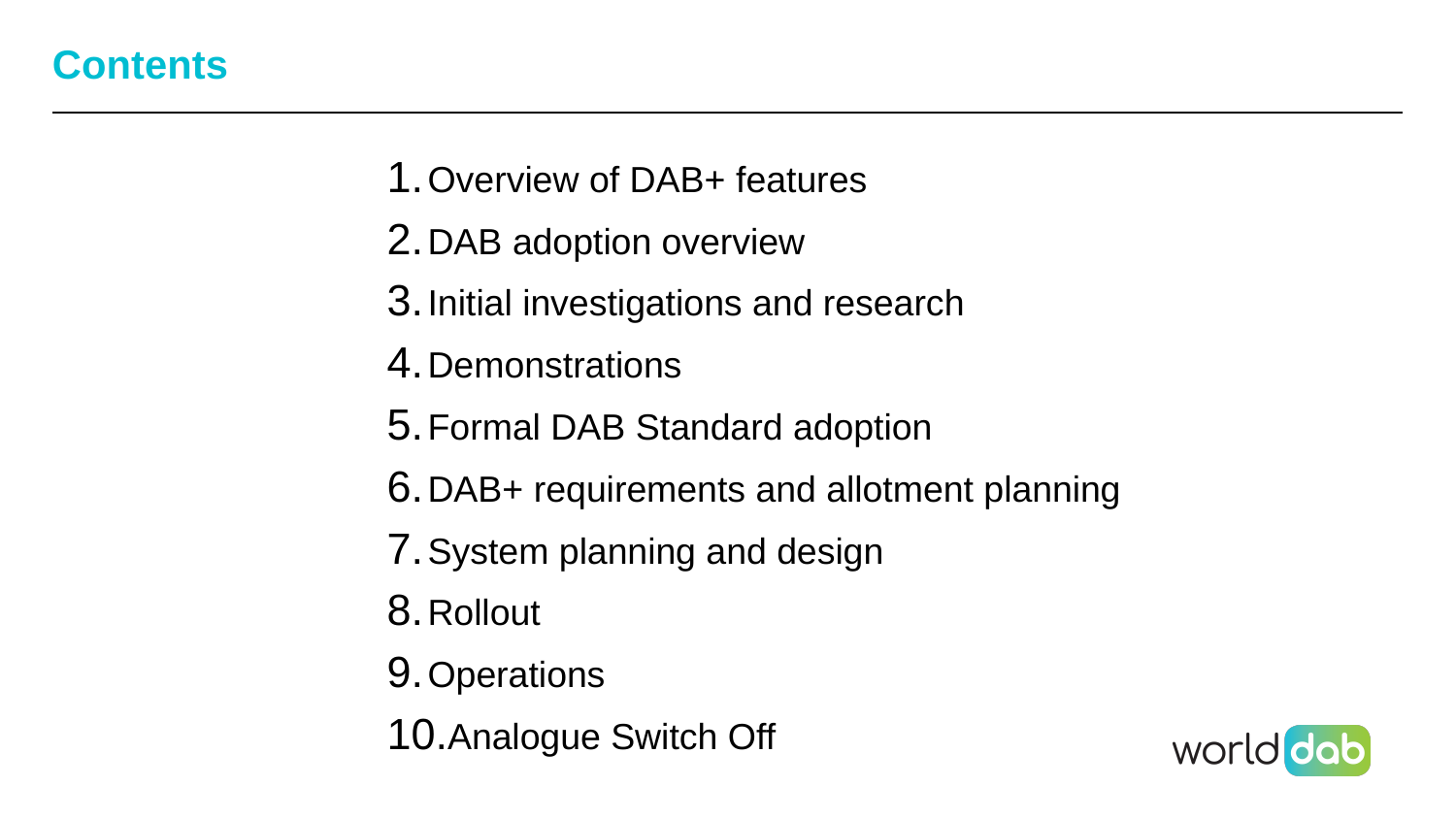

# Contents
Overview of DAB+ features
DAB adoption overview
Initial investigations and research
Demonstrations
Formal DAB Standard adoption
DAB+ requirements and allotment planning
System planning and design
Rollout
Operations
Analogue Switch Off